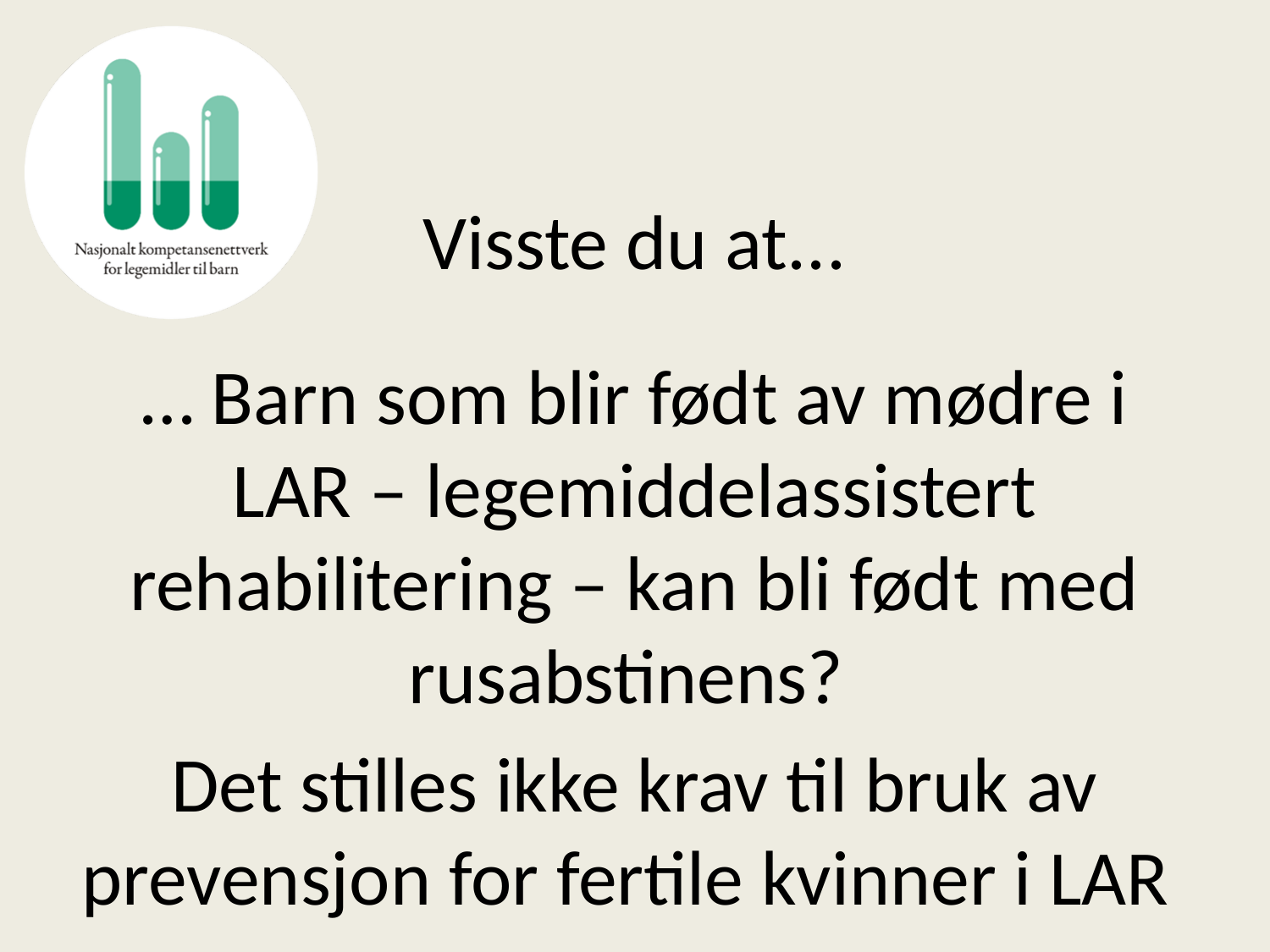

# Visste du at...
… Barn som blir født av mødre i LAR – legemiddelassistert rehabilitering – kan bli født med rusabstinens?
Det stilles ikke krav til bruk av prevensjon for fertile kvinner i LAR